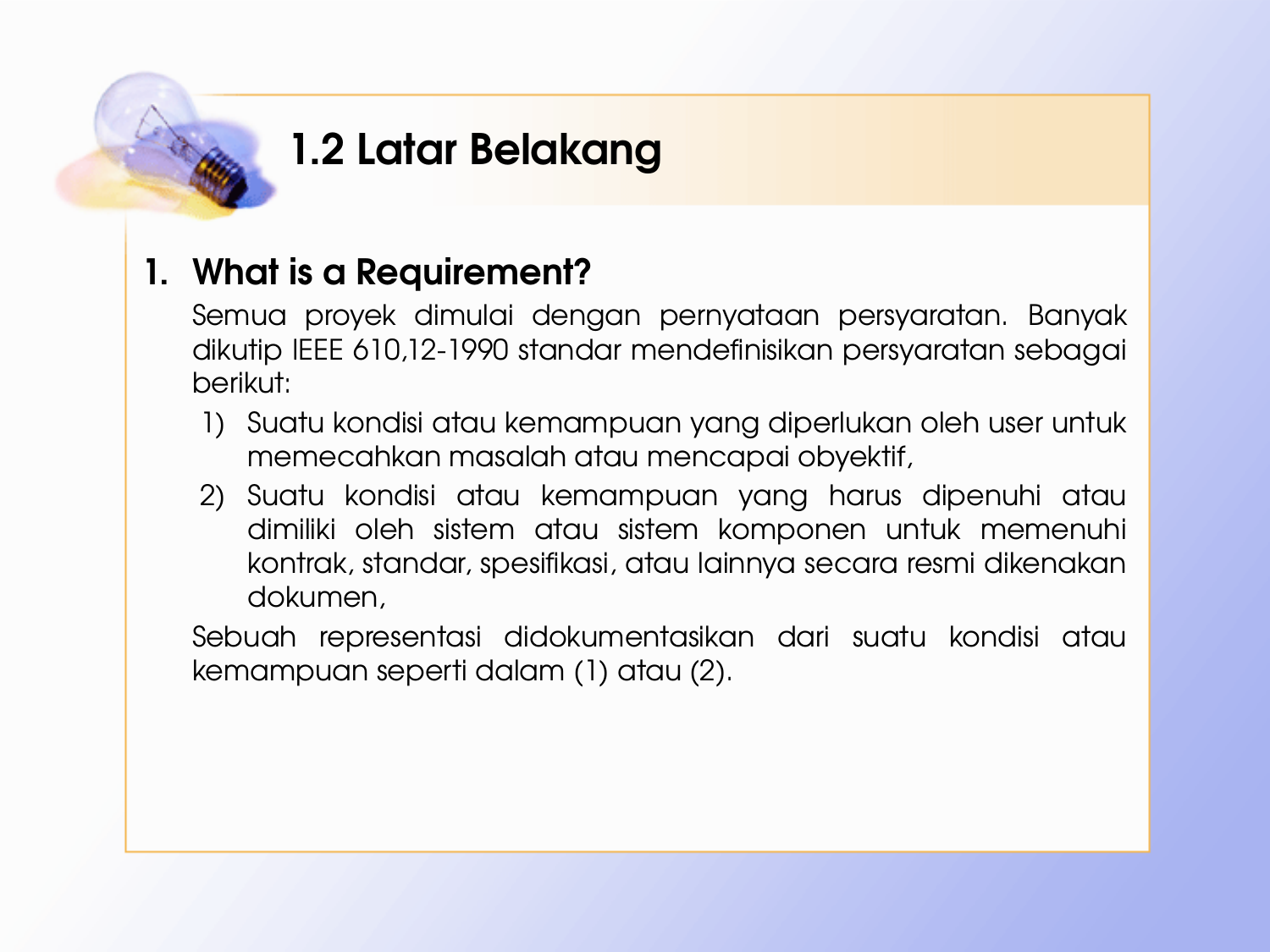

# 1.2 Latar Belakang
What is a Requirement?
Semua proyek dimulai dengan pernyataan persyaratan. Banyak dikutip IEEE 610,12-1990 standar mendefinisikan persyaratan sebagai berikut:
Suatu kondisi atau kemampuan yang diperlukan oleh user untuk memecahkan masalah atau mencapai obyektif,
Suatu kondisi atau kemampuan yang harus dipenuhi atau dimiliki oleh sistem atau sistem komponen untuk memenuhi kontrak, standar, spesifikasi, atau lainnya secara resmi dikenakan dokumen,
Sebuah representasi didokumentasikan dari suatu kondisi atau kemampuan seperti dalam (1) atau (2).